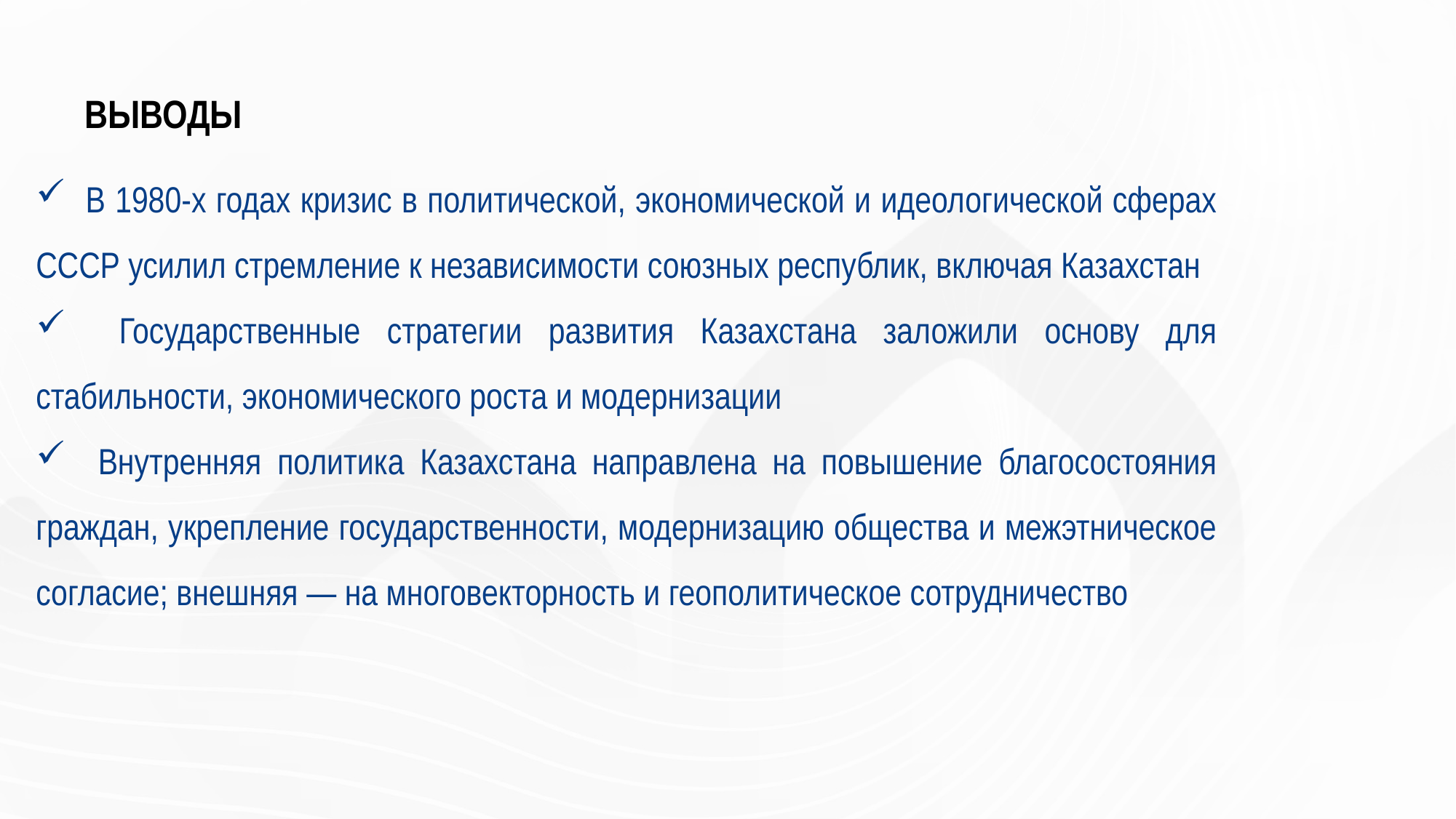

# ВЫВОДЫ
  В 1980-х годах кризис в политической, экономической и идеологической сферах СССР усилил стремление к независимости союзных республик, включая Казахстан
  Государственные стратегии развития Казахстана заложили основу для стабильности, экономического роста и модернизации
  Внутренняя политика Казахстана направлена на повышение благосостояния граждан, укрепление государственности, модернизацию общества и межэтническое согласие; внешняя — на многовекторность и геополитическое сотрудничество